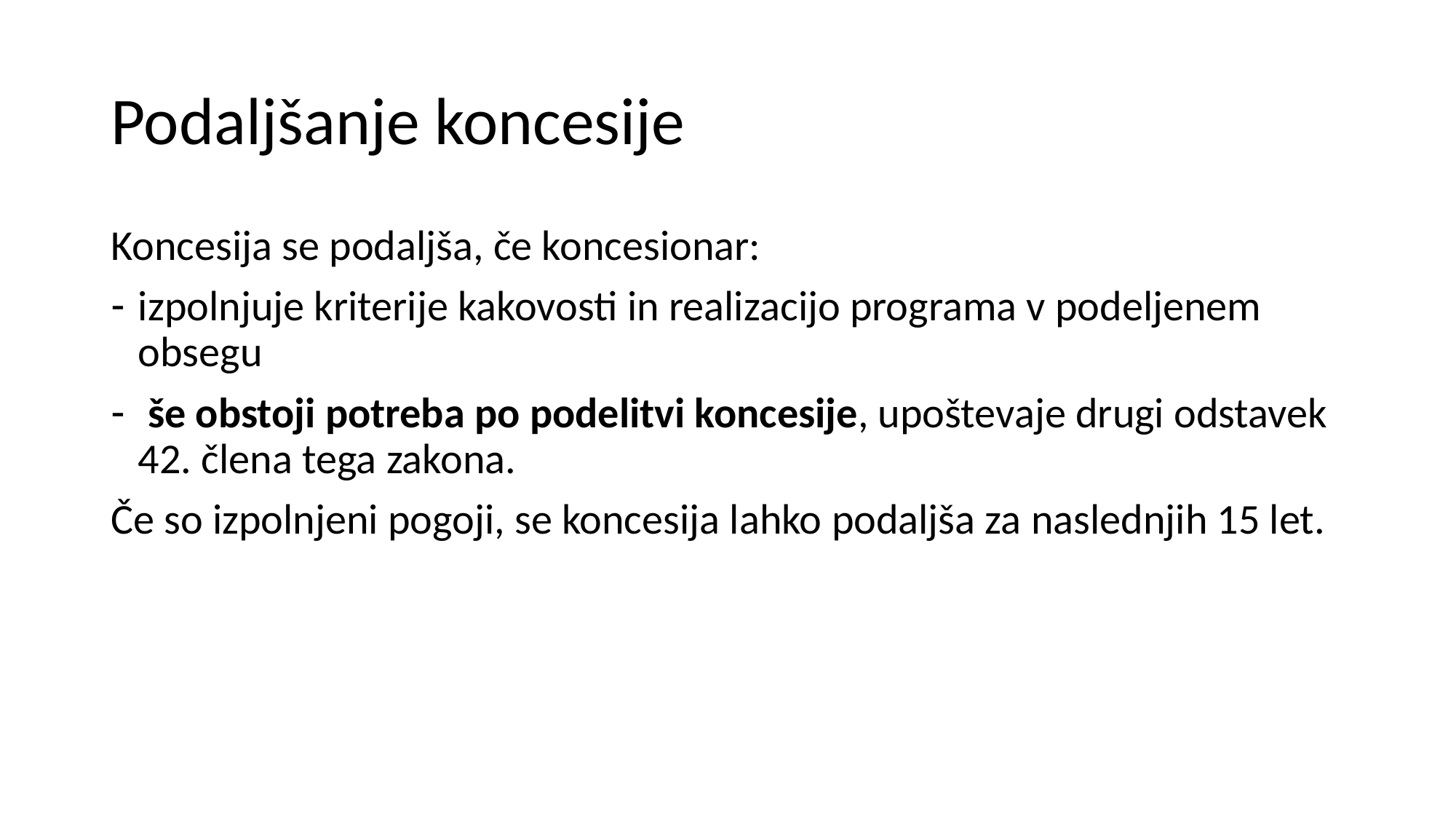

# Podaljšanje koncesije
Koncesija se podaljša, če koncesionar:
izpolnjuje kriterije kakovosti in realizacijo programa v podeljenem obsegu
 še obstoji potreba po podelitvi koncesije, upoštevaje drugi odstavek 42. člena tega zakona.
Če so izpolnjeni pogoji, se koncesija lahko podaljša za naslednjih 15 let.